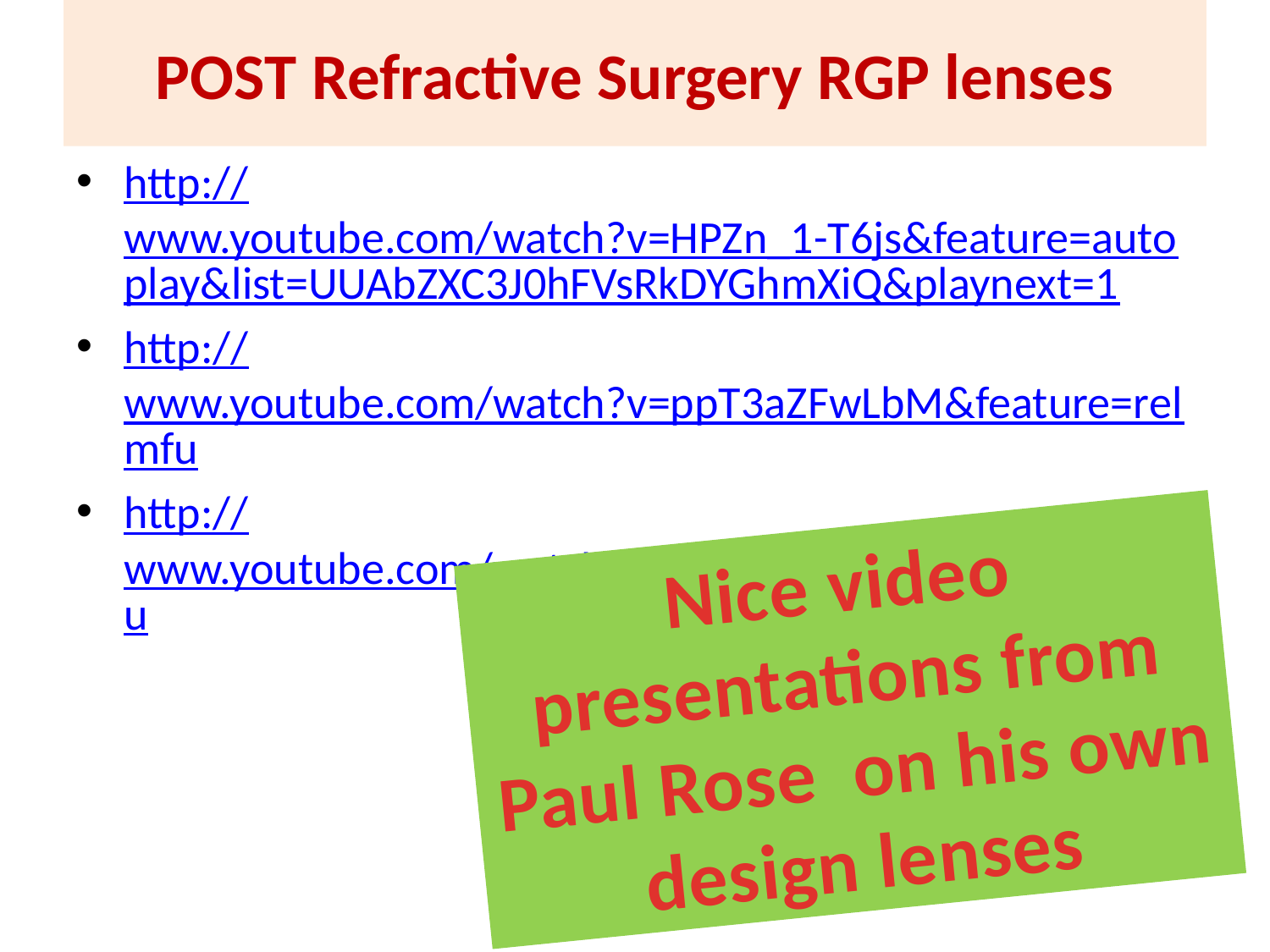

# POST Refractive Surgery RGP lenses
http://www.youtube.com/watch?v=HPZn_1-T6js&feature=autoplay&list=UUAbZXC3J0hFVsRkDYGhmXiQ&playnext=1
http://www.youtube.com/watch?v=ppT3aZFwLbM&feature=relmfu
http://www.youtube.com/watch?v=6vfis1LXVBc&feature=relmfu

Nice video presentations from Paul Rose  on his own design lenses